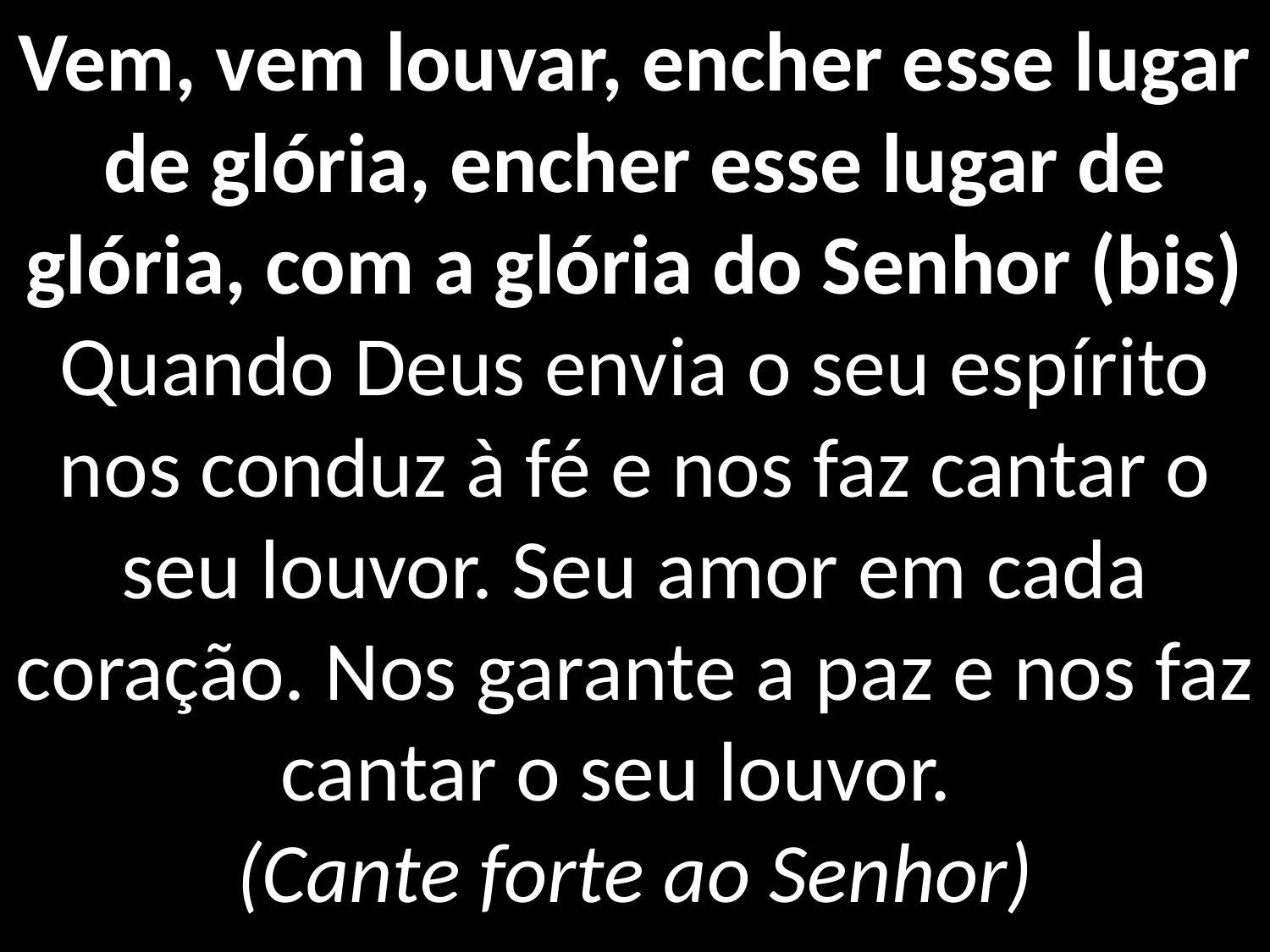

Vem, vem louvar, encher esse lugar de glória, encher esse lugar de glória, com a glória do Senhor (bis)
Quando Deus envia o seu espírito nos conduz à fé e nos faz cantar o seu louvor. Seu amor em cada coração. Nos garante a paz e nos faz cantar o seu louvor.
(Cante forte ao Senhor)